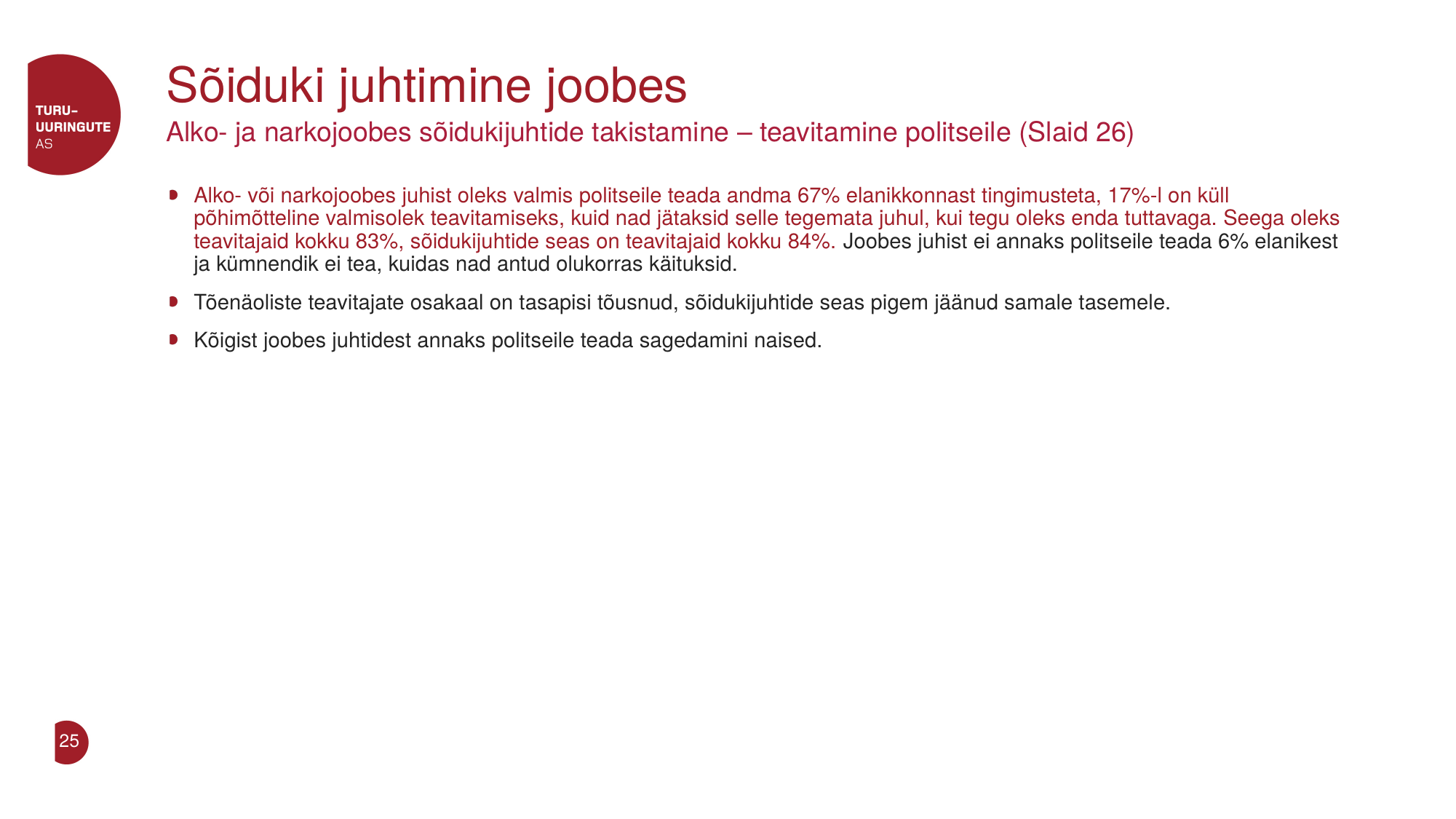

# Sõiduki juhtimine joobes
Alko- ja narkojoobes sõidukijuhtide takistamine – teavitamine politseile (Slaid 26)
Alko- või narkojoobes juhist oleks valmis politseile teada andma 67% elanikkonnast tingimusteta, 17%-l on küll põhimõtteline valmisolek teavitamiseks, kuid nad jätaksid selle tegemata juhul, kui tegu oleks enda tuttavaga. Seega oleks teavitajaid kokku 83%, sõidukijuhtide seas on teavitajaid kokku 84%. Joobes juhist ei annaks politseile teada 6% elanikest ja kümnendik ei tea, kuidas nad antud olukorras käituksid.
Tõenäoliste teavitajate osakaal on tasapisi tõusnud, sõidukijuhtide seas pigem jäänud samale tasemele.
Kõigist joobes juhtidest annaks politseile teada sagedamini naised.